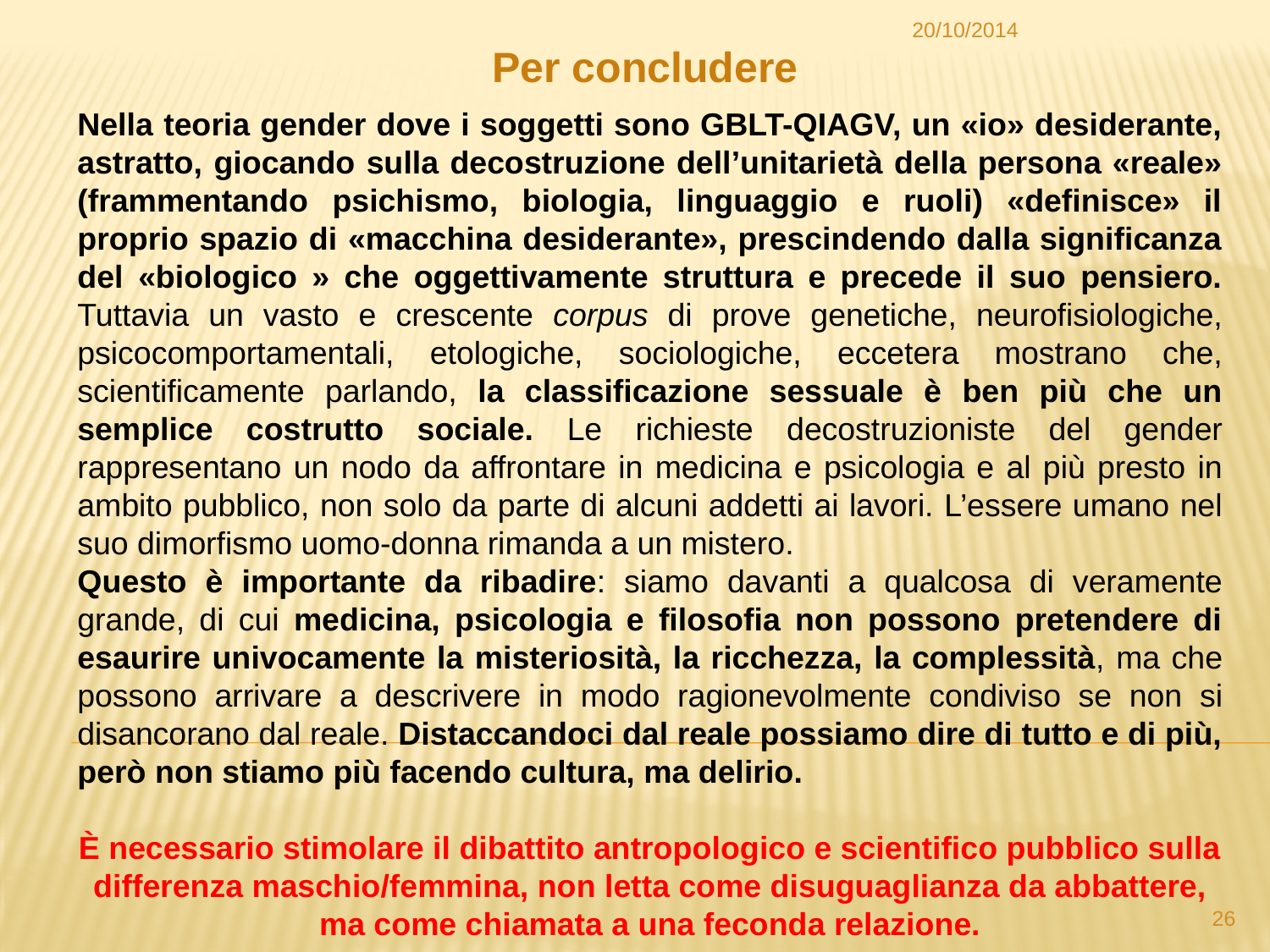

20/10/2014
Per concludere
Nella teoria gender dove i soggetti sono GBLT-QIAGV, un «io» desiderante, astratto, giocando sulla decostruzione dell’unitarietà della persona «reale» (frammentando psichismo, biologia, linguaggio e ruoli) «definisce» il proprio spazio di «macchina desiderante», prescindendo dalla significanza del «biologico » che oggettivamente struttura e precede il suo pensiero. Tuttavia un vasto e crescente corpus di prove genetiche, neurofisiologiche, psicocomportamentali, etologiche, sociologiche, eccetera mostrano che, scientificamente parlando, la classificazione sessuale è ben più che un semplice costrutto sociale. Le richieste decostruzioniste del gender rappresentano un nodo da affrontare in medicina e psicologia e al più presto in ambito pubblico, non solo da parte di alcuni addetti ai lavori. L’essere umano nel suo dimorfismo uomo-donna rimanda a un mistero.
Questo è importante da ribadire: siamo davanti a qualcosa di veramente grande, di cui medicina, psicologia e filosofia non possono pretendere di esaurire univocamente la misteriosità, la ricchezza, la complessità, ma che possono arrivare a descrivere in modo ragionevolmente condiviso se non si disancorano dal reale. Distaccandoci dal reale possiamo dire di tutto e di più, però non stiamo più facendo cultura, ma delirio.

È necessario stimolare il dibattito antropologico e scientifico pubblico sulla differenza maschio/femmina, non letta come disuguaglianza da abbattere, ma come chiamata a una feconda relazione.
26